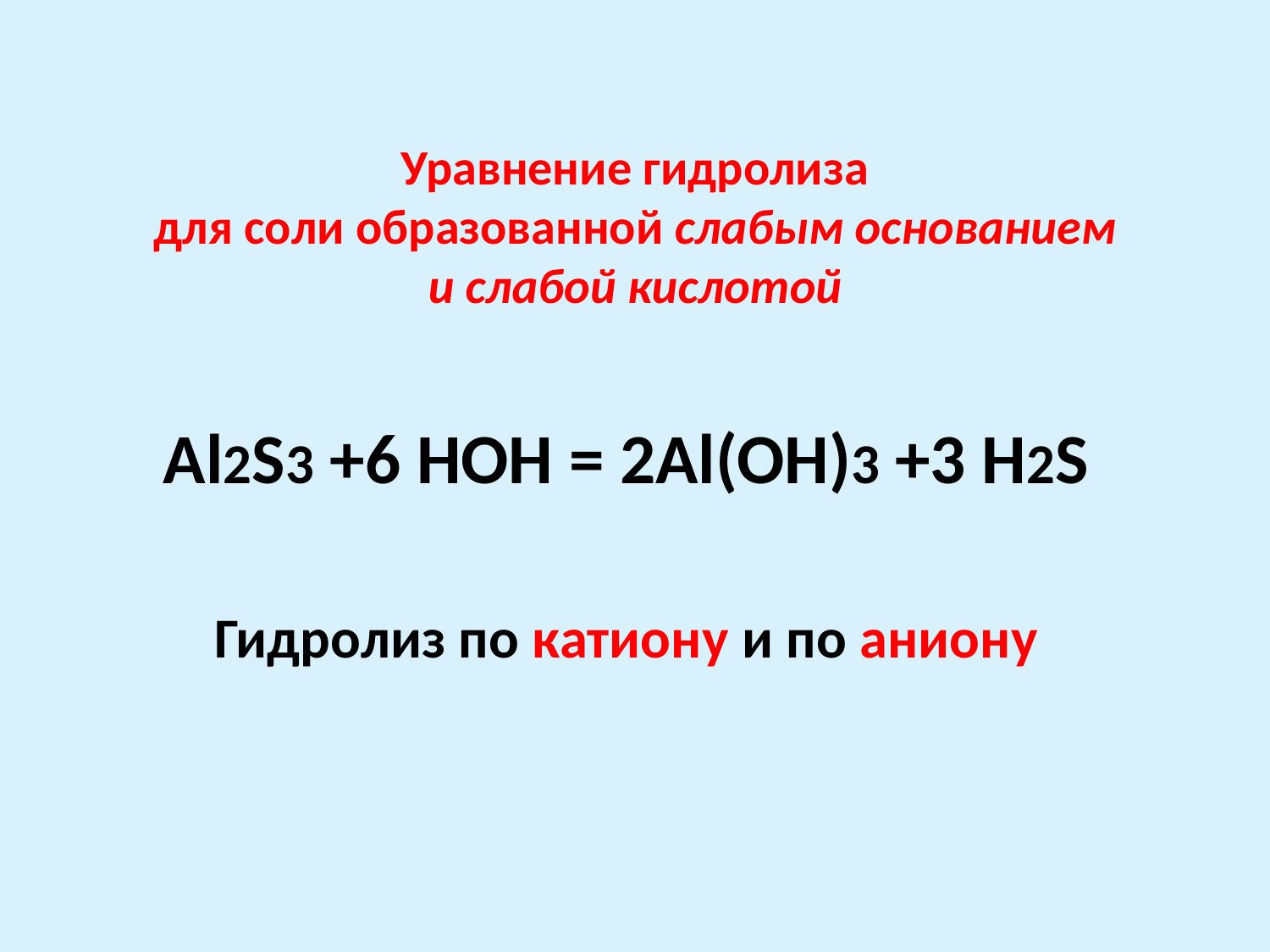

Уравнение гидролиза
для соли образованной слабым основанием
и слабой кислотой
Al2S3 +6 HOH = 2Al(OH)3 +3 H2S
Гидролиз по катиону и по аниону